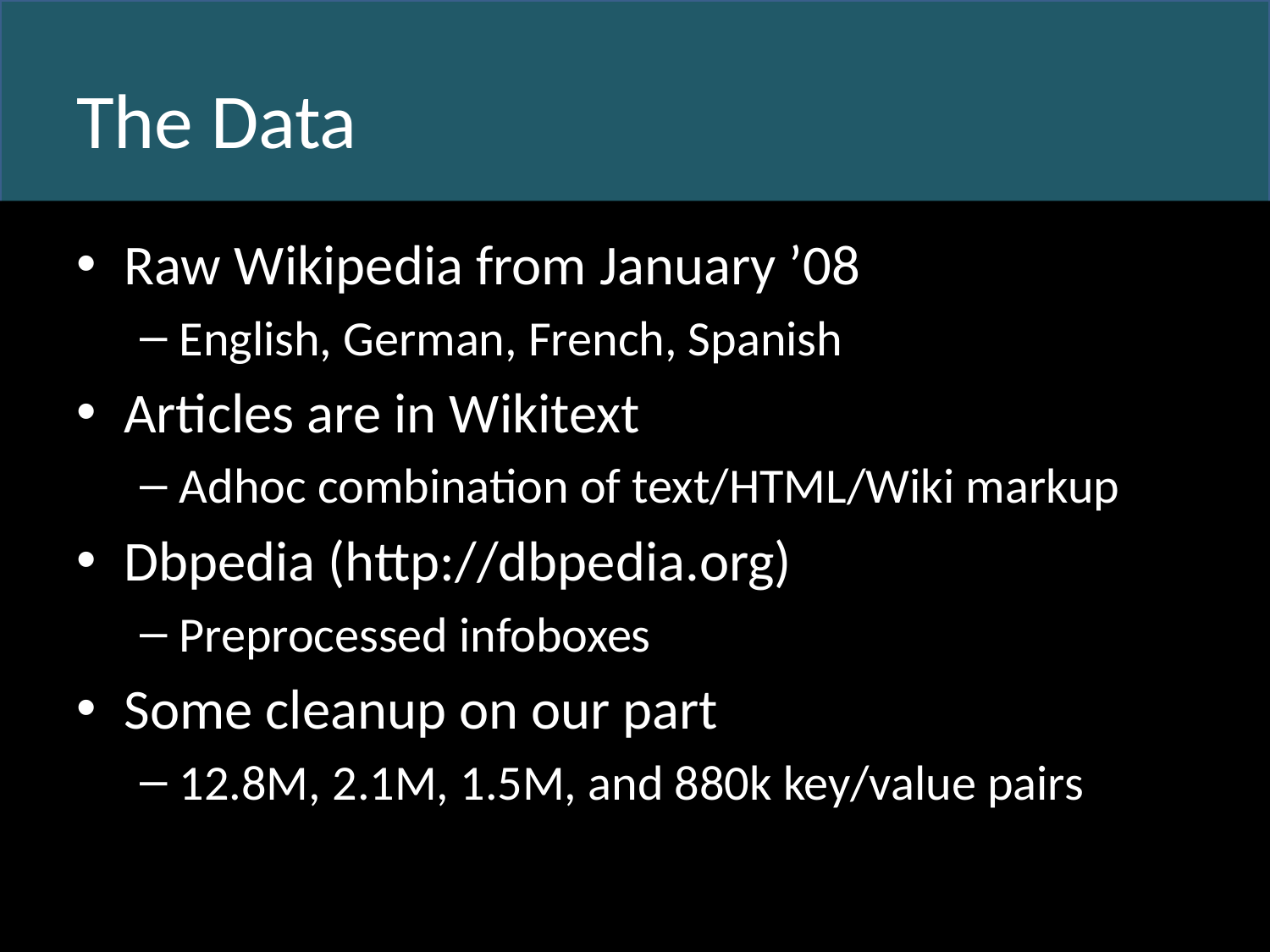

# The Data
Raw Wikipedia from January ’08
English, German, French, Spanish
Articles are in Wikitext
Adhoc combination of text/HTML/Wiki markup
Dbpedia (http://dbpedia.org)
Preprocessed infoboxes
Some cleanup on our part
12.8M, 2.1M, 1.5M, and 880k key/value pairs